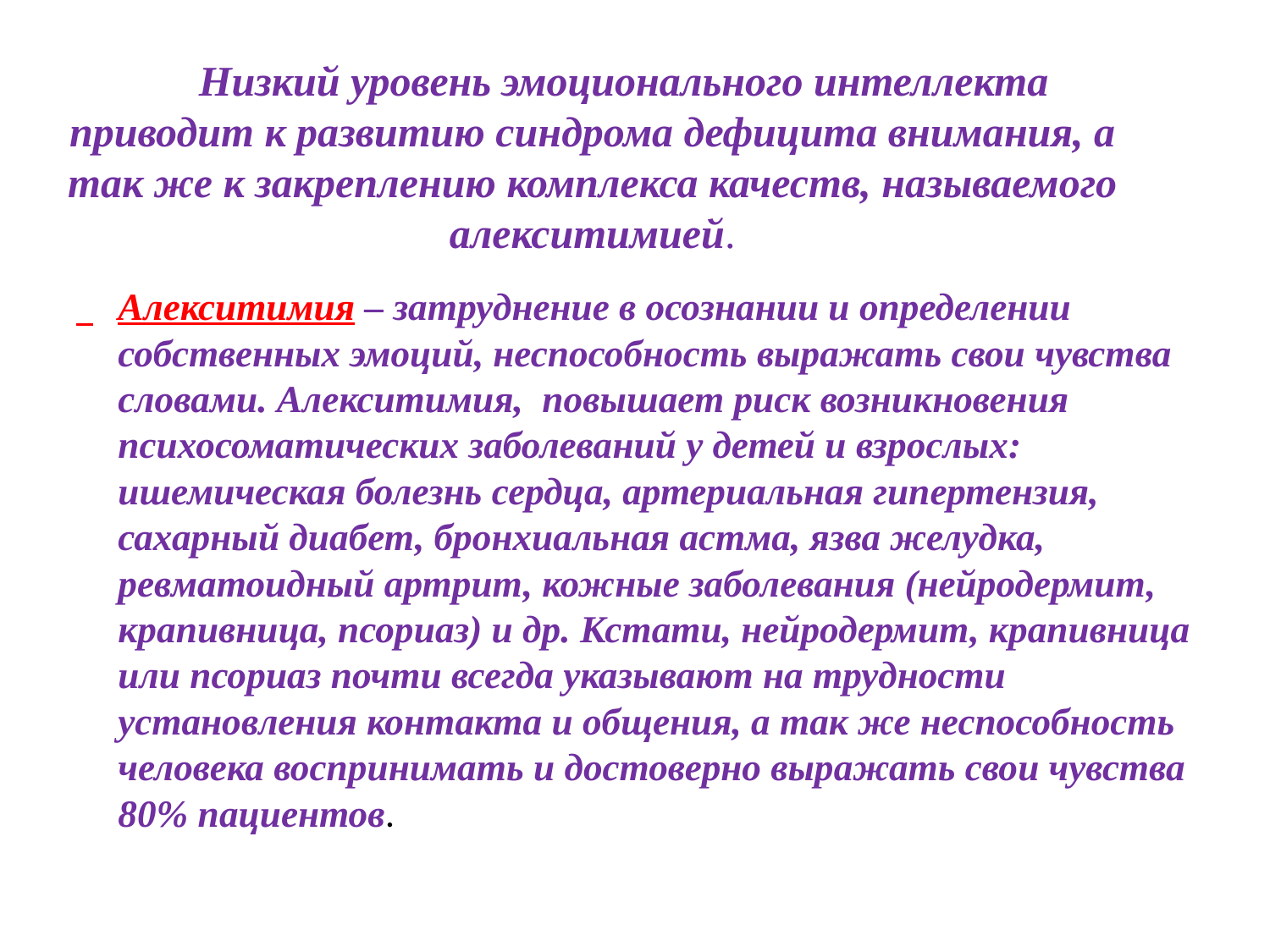

Низкий уровень эмоционального интеллекта приводит к развитию синдрома дефицита внимания, а так же к закреплению комплекса качеств, называемого алекситимией.

  	Алекситимия – затруднение в осознании и определении собственных эмоций, неспособность выражать свои чувства словами. Алекситимия,  повышает риск возникновения психосоматических заболеваний у детей и взрослых: ишемическая болезнь сердца, артериальная гипертензия, сахарный диабет, бронхиальная астма, язва желудка, ревматоидный артрит, кожные заболевания (нейродермит, крапивница, псориаз) и др. Кстати, нейродермит, крапивница или псориаз почти всегда указывают на трудности установления контакта и общения, а так же неспособность человека воспринимать и достоверно выражать свои чувства 80% пациентов.